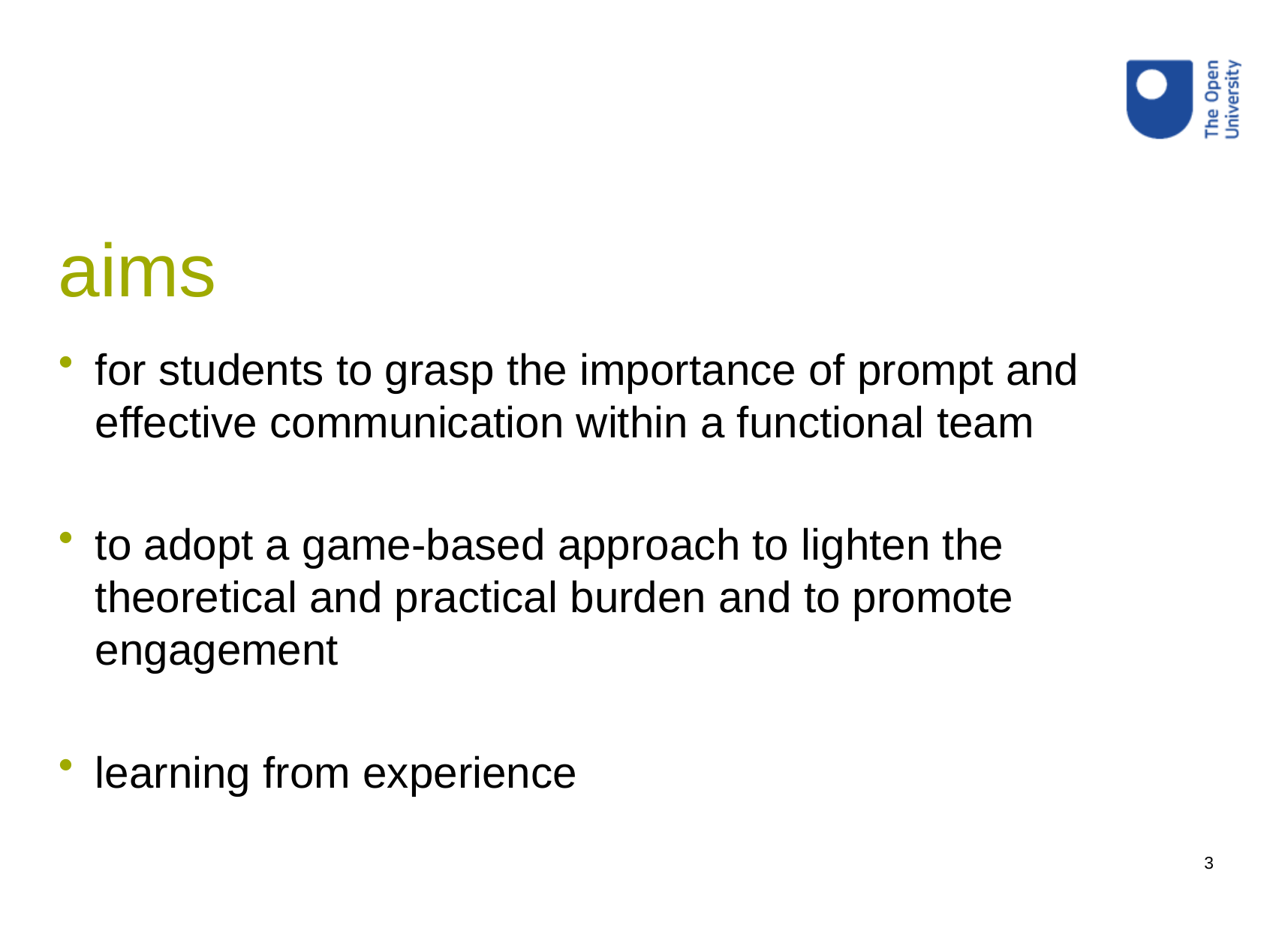

# aims
for students to grasp the importance of prompt and effective communication within a functional team

to adopt a game-based approach to lighten the theoretical and practical burden and to promote engagement

learning from experience

3